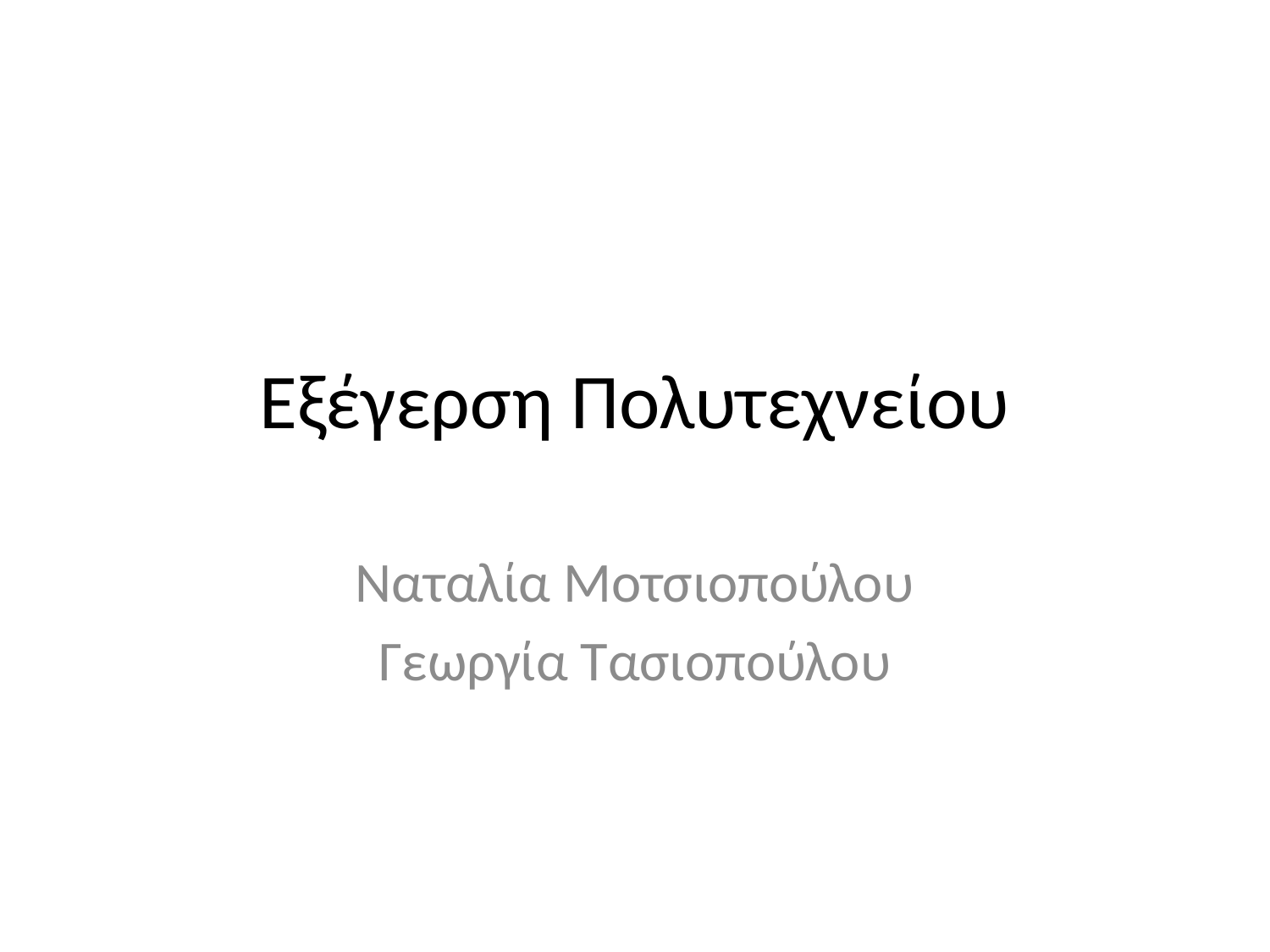

# Εξέγερση Πολυτεχνείου
Ναταλία Μοτσιοπούλου
Γεωργία Τασιοπούλου